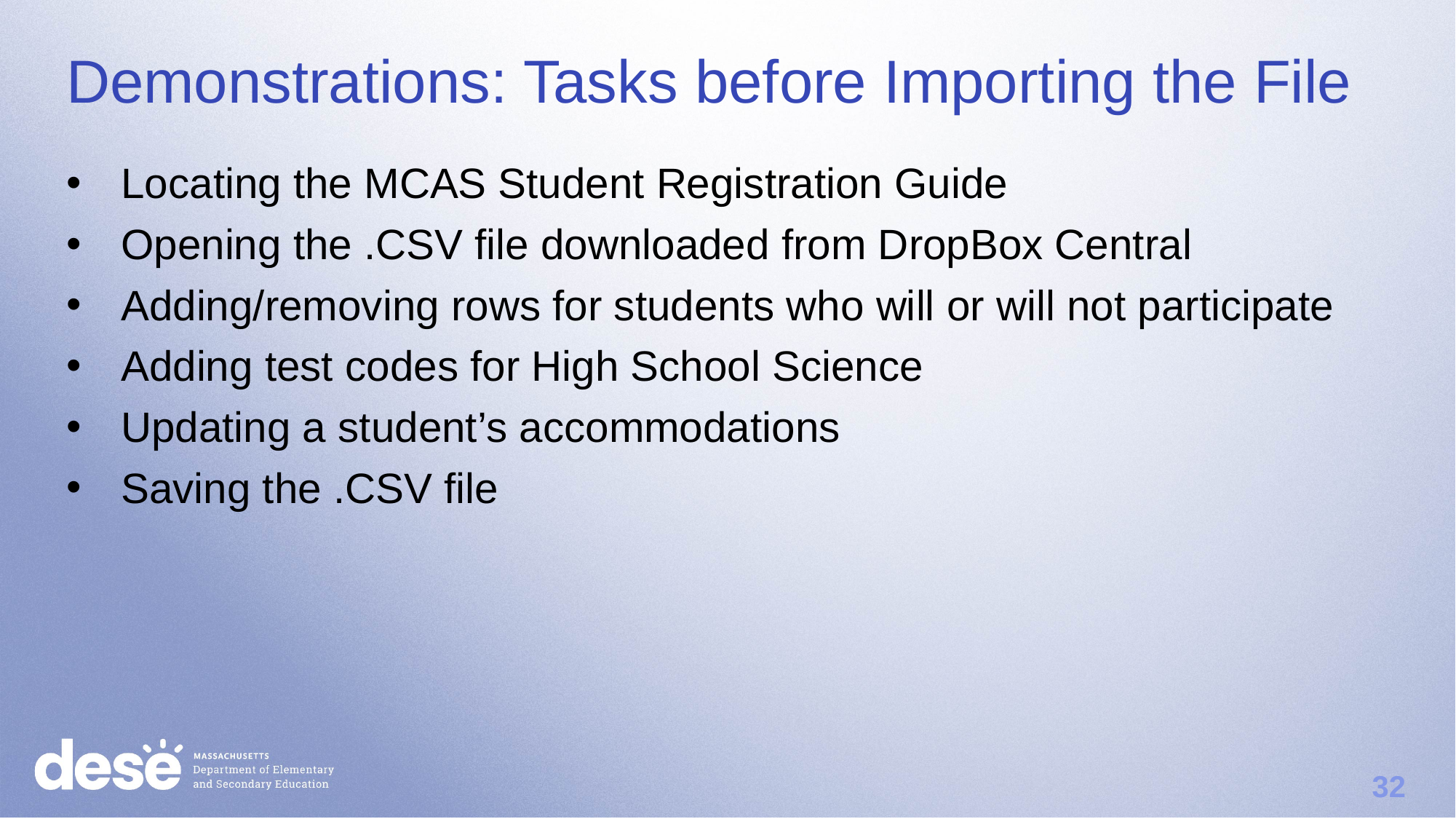

# Demonstrations: Tasks before Importing the File
Locating the MCAS Student Registration Guide
Opening the .CSV file downloaded from DropBox Central
Adding/removing rows for students who will or will not participate
Adding test codes for High School Science
Updating a student’s accommodations
Saving the .CSV file